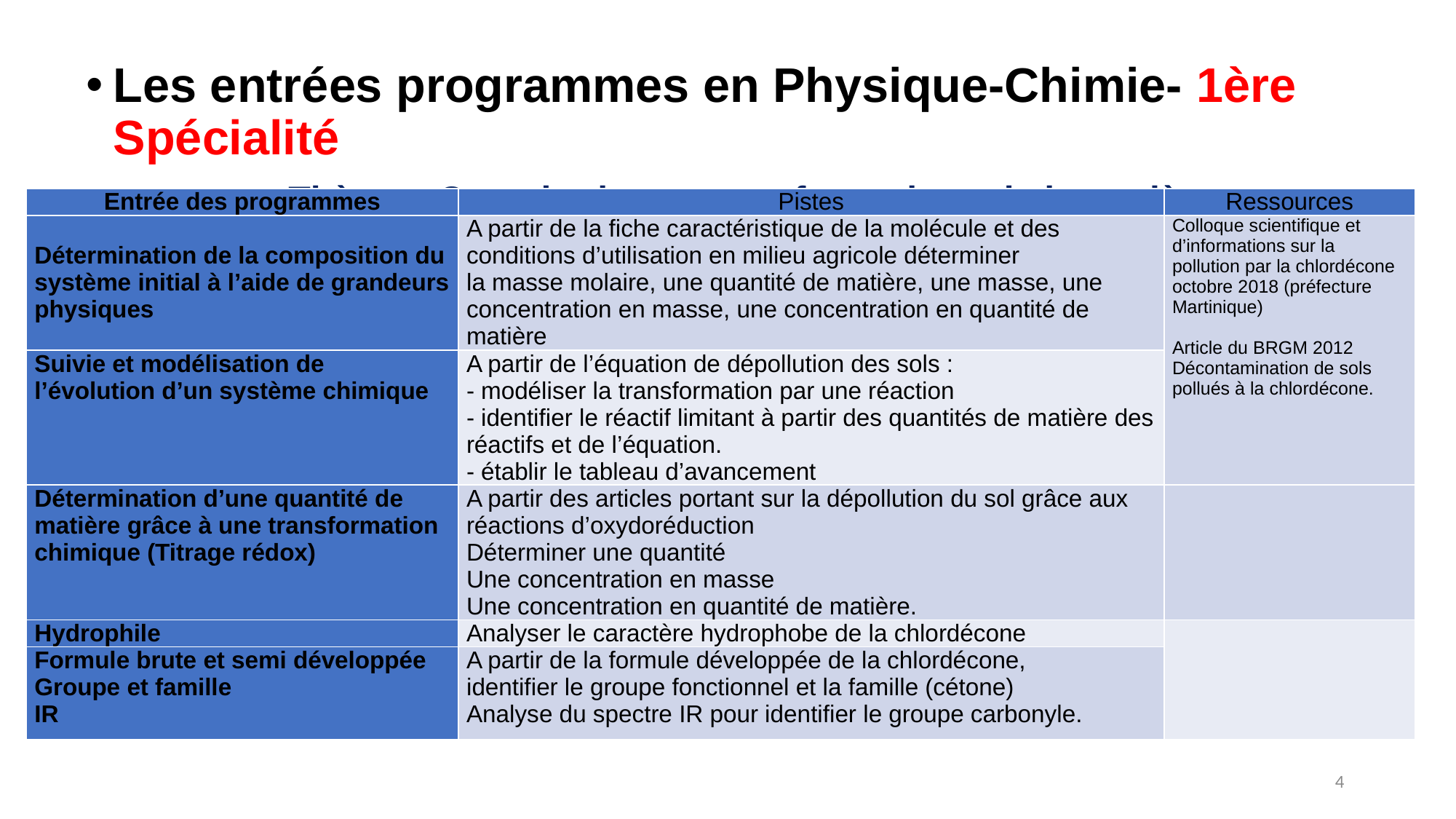

#
Les entrées programmes en Physique-Chimie- 1ère Spécialité
Thème : Constitution et transformations de la matière

| Entrée des programmes | Pistes | Ressources |
| --- | --- | --- |
| Détermination de la composition du système initial à l’aide de grandeurs physiques | A partir de la fiche caractéristique de la molécule et des conditions d’utilisation en milieu agricole déterminer  la masse molaire, une quantité de matière, une masse, une concentration en masse, une concentration en quantité de matière | Colloque scientifique et d’informations sur la pollution par la chlordécone octobre 2018 (préfecture Martinique) Article du BRGM 2012 Décontamination de sols pollués à la chlordécone. |
| Suivie et modélisation de l’évolution d’un système chimique | A partir de l’équation de dépollution des sols : - modéliser la transformation par une réaction - identifier le réactif limitant à partir des quantités de matière des réactifs et de l’équation. - établir le tableau d’avancement |  |
| Détermination d’une quantité de matière grâce à une transformation chimique (Titrage rédox) | A partir des articles portant sur la dépollution du sol grâce aux réactions d’oxydoréduction   Déterminer une quantité  Une concentration en masse Une concentration en quantité de matière. |  |
| Hydrophile | Analyser le caractère hydrophobe de la chlordécone |  |
| Formule brute et semi développée Groupe et famille IR | A partir de la formule développée de la chlordécone, identifier le groupe fonctionnel et la famille (cétone) Analyse du spectre IR pour identifier le groupe carbonyle. |  |

4